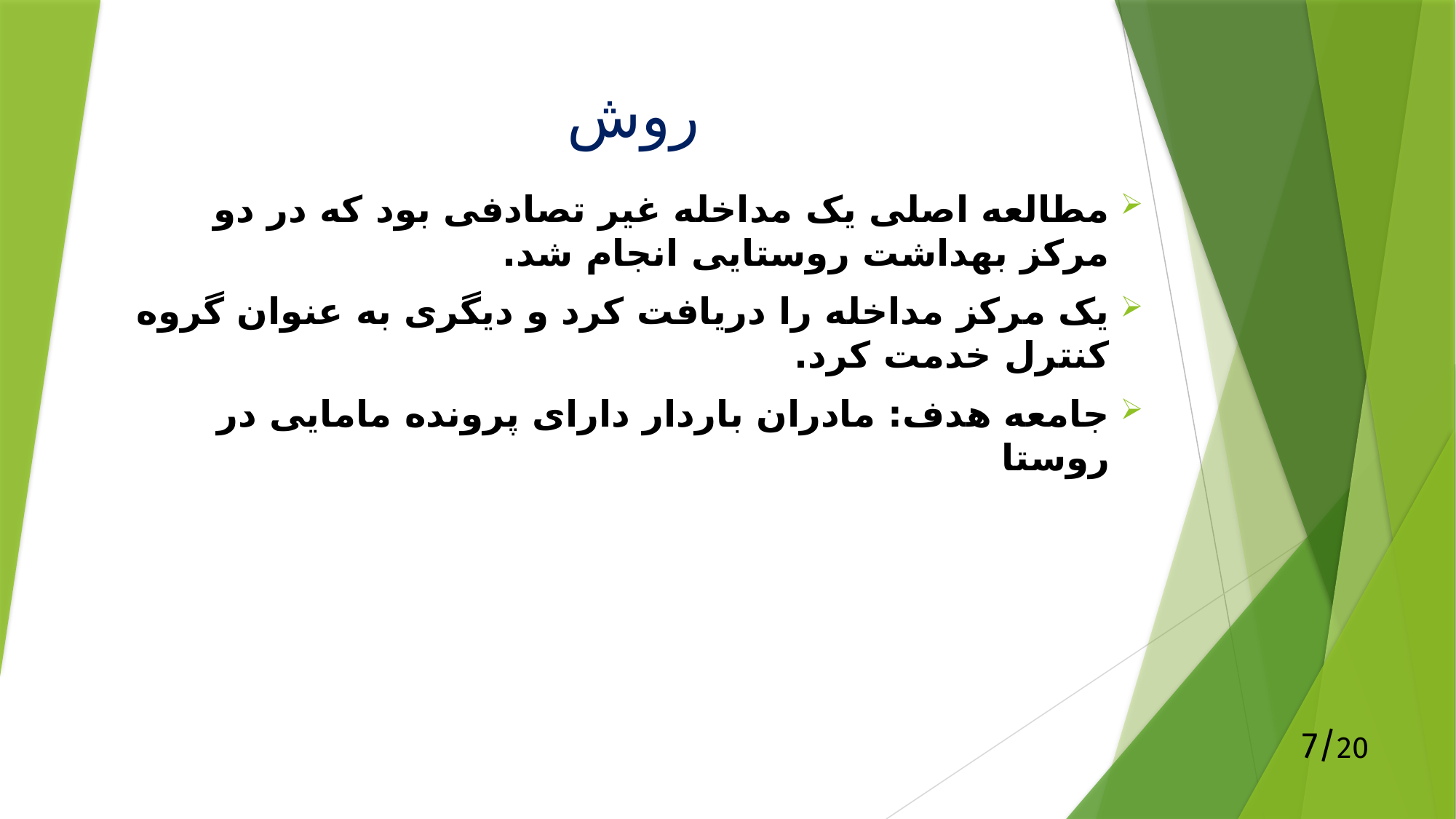

# روش
مطالعه اصلی یک مداخله غیر تصادفی بود که در دو مرکز بهداشت روستایی انجام شد.
یک مرکز مداخله را دریافت کرد و دیگری به عنوان گروه کنترل خدمت کرد.
جامعه هدف: مادران باردار دارای پرونده مامایی در روستا

7/20